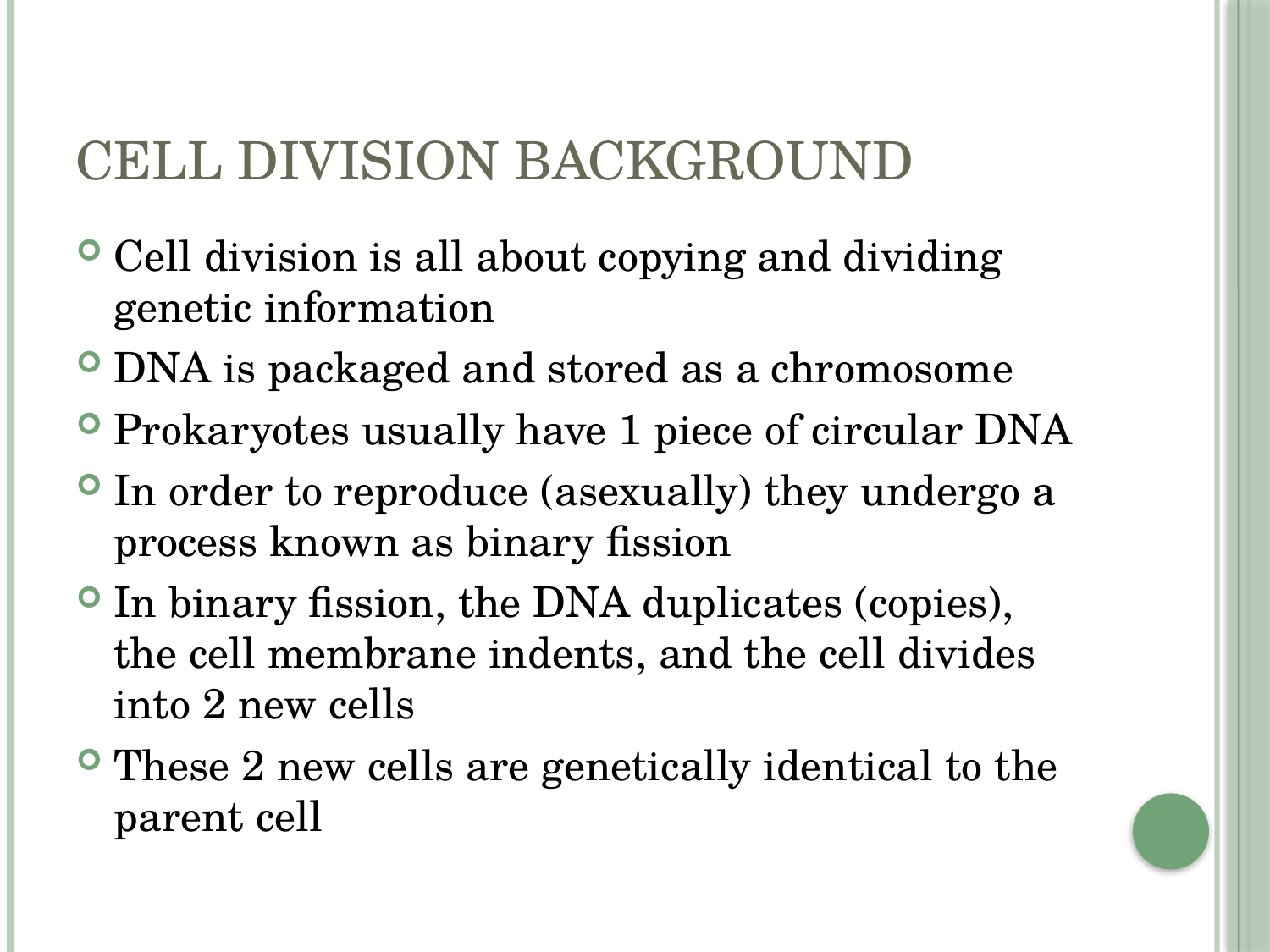

# Cell Division Background
Cell division is all about copying and dividing genetic information
DNA is packaged and stored as a chromosome
Prokaryotes usually have 1 piece of circular DNA
In order to reproduce (asexually) they undergo a process known as binary fission
In binary fission, the DNA duplicates (copies), the cell membrane indents, and the cell divides into 2 new cells
These 2 new cells are genetically identical to the parent cell